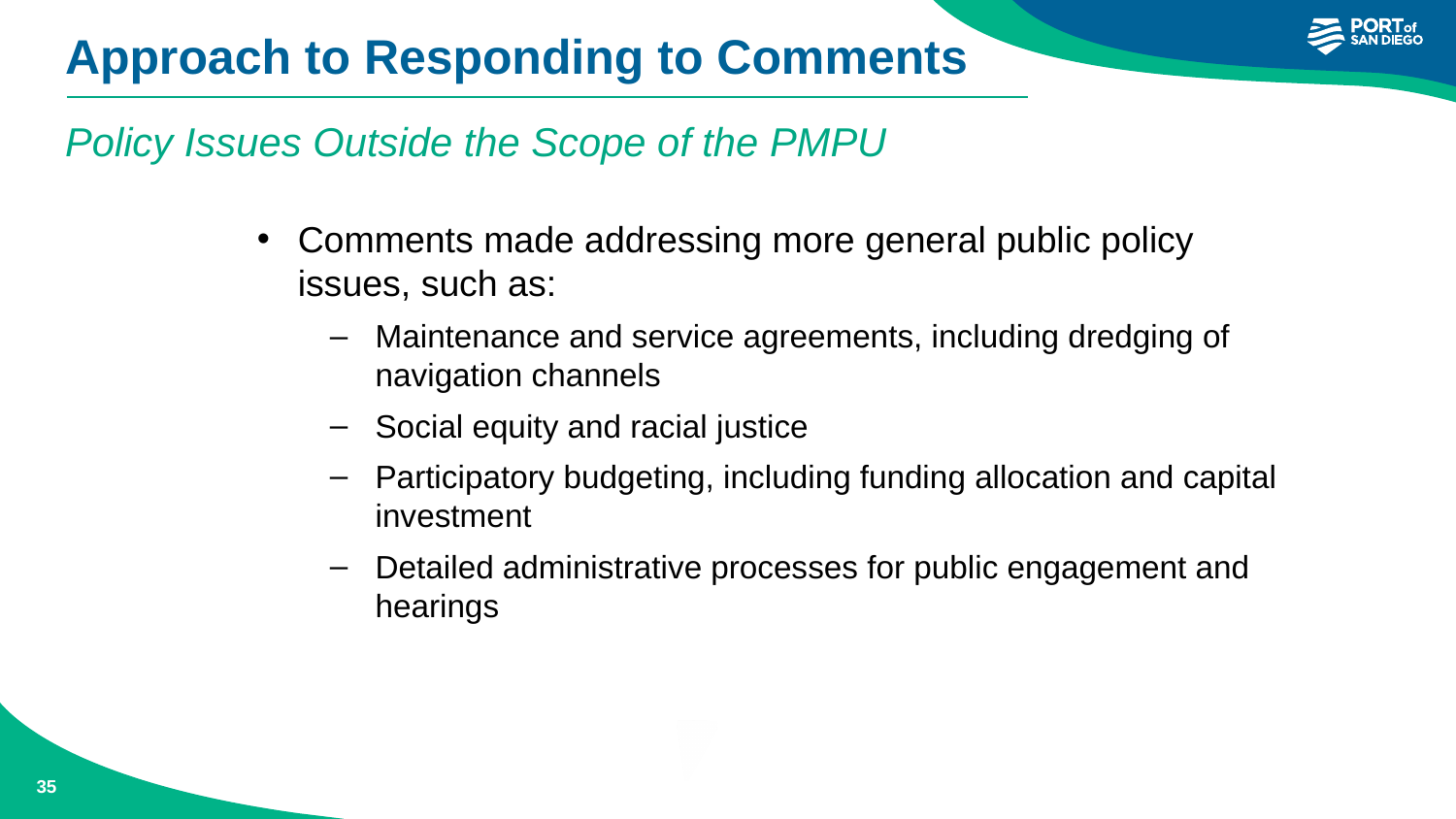

Approach to Responding to Comments
Policy Issues Outside the Scope of the PMPU
Comments made addressing more general public policy issues, such as:
Maintenance and service agreements, including dredging of navigation channels
Social equity and racial justice
Participatory budgeting, including funding allocation and capital investment
Detailed administrative processes for public engagement and hearings